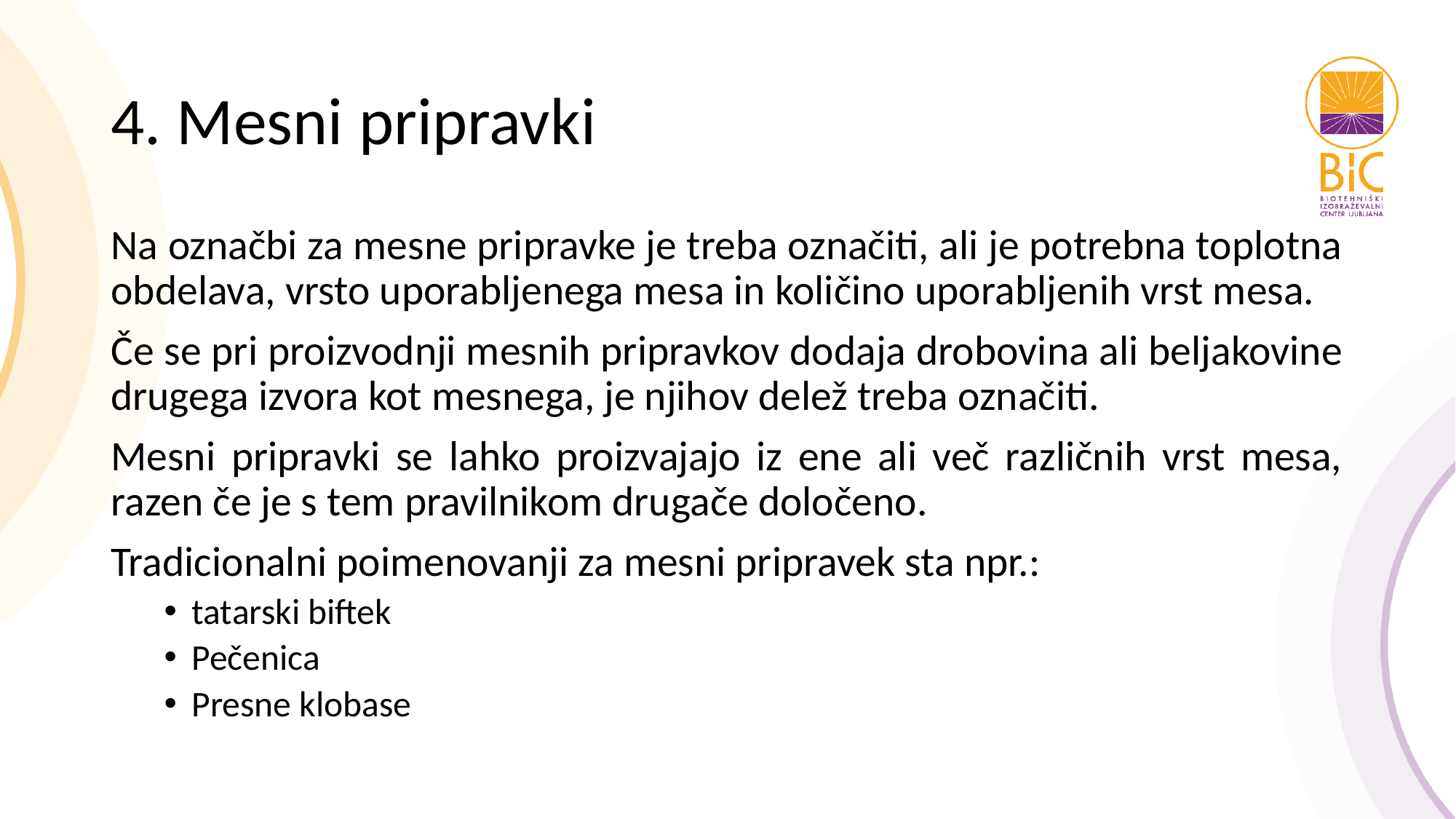

# 4. Mesni pripravki
Na označbi za mesne pripravke je treba označiti, ali je potrebna toplotna obdelava, vrsto uporabljenega mesa in količino uporabljenih vrst mesa.
Če se pri proizvodnji mesnih pripravkov dodaja drobovina ali beljakovine drugega izvora kot mesnega, je njihov delež treba označiti.
Mesni pripravki se lahko proizvajajo iz ene ali več različnih vrst mesa, razen če je s tem pravilnikom drugače določeno.
Tradicionalni poimenovanji za mesni pripravek sta npr.:
tatarski biftek
Pečenica
Presne klobase